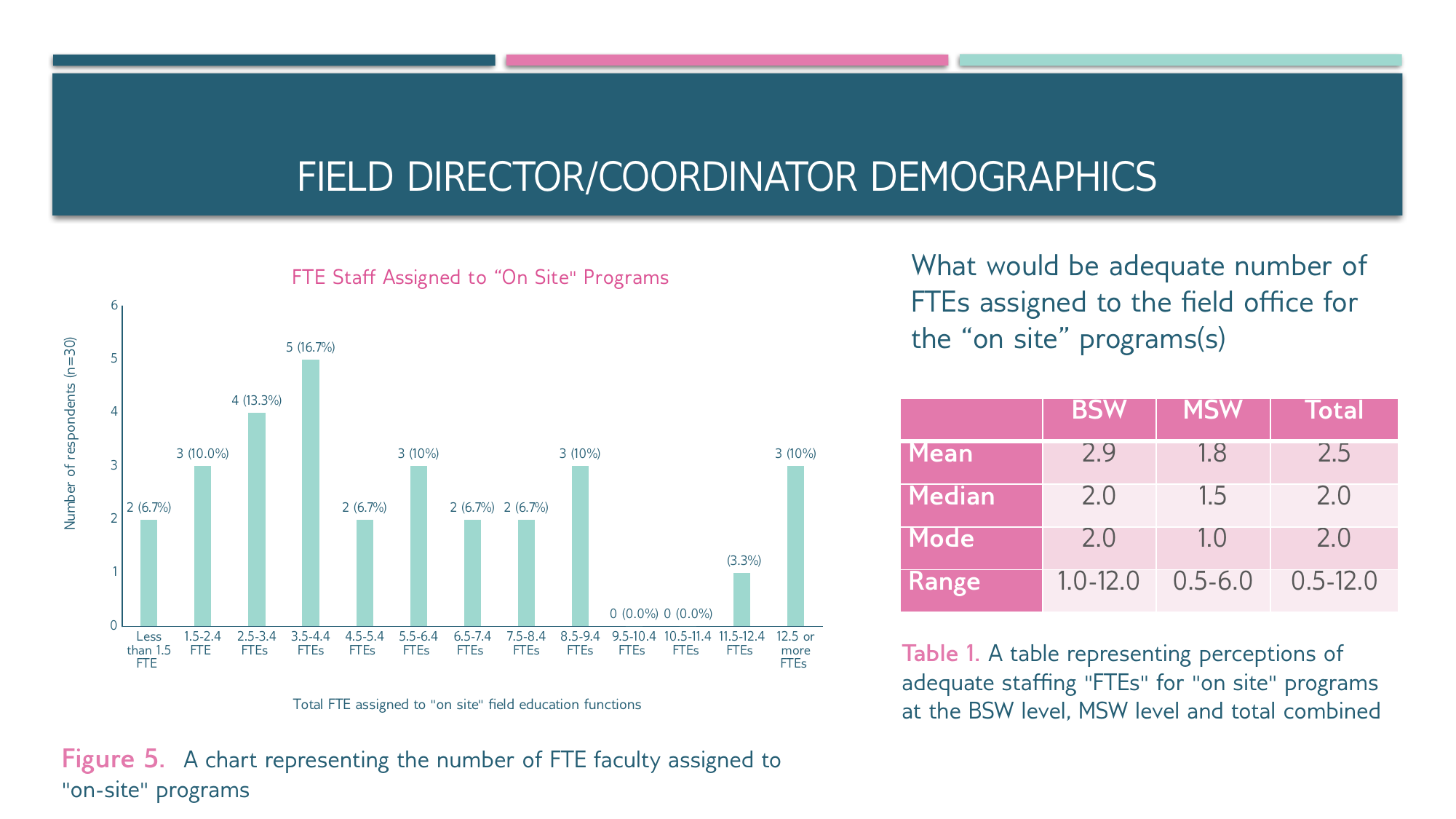

# Field Director/coordinator Demographics

### Chart: FTE Staff Assigned to “On Site" Programs

| Category |  |
|---|---|
| Less than 1.5 FTE  | 2.0 |
| 1.5-2.4 FTE  | 3.0 |
| 2.5-3.4 FTEs  | 4.0 |
| 3.5-4.4 FTEs | 5.0 |
| 4.5-5.4 FTEs  | 2.0 |
| 5.5-6.4 FTEs  | 3.0 |
| 6.5-7.4 FTEs  | 2.0 |
| 7.5-8.4 FTEs | 2.0 |
| 8.5-9.4 FTEs | 3.0 |
| 9.5-10.4 FTEs  | 0.0 |
| 10.5-11.4 FTEs  | 0.0 |
| 11.5-12.4 FTEs  | 1.0 |
| 12.5 or more FTEs  | 3.0 |
What would be adequate number of FTEs assigned to the field office for the “on site” programs(s)
|  | BSW | MSW | Total |
| --- | --- | --- | --- |
| Mean | 2.9 | 1.8 | 2.5 |
| Median | 2.0 | 1.5 | 2.0 |
| Mode | 2.0 | 1.0 | 2.0 |
| Range | 1.0-12.0 | 0.5-6.0 | 0.5-12.0 |
Table 1. A table representing perceptions of adequate staffing "FTEs" for "on site" programs at the BSW level, MSW level and total combined
Figure 5.  A chart representing the number of FTE faculty assigned to "on-site" programs